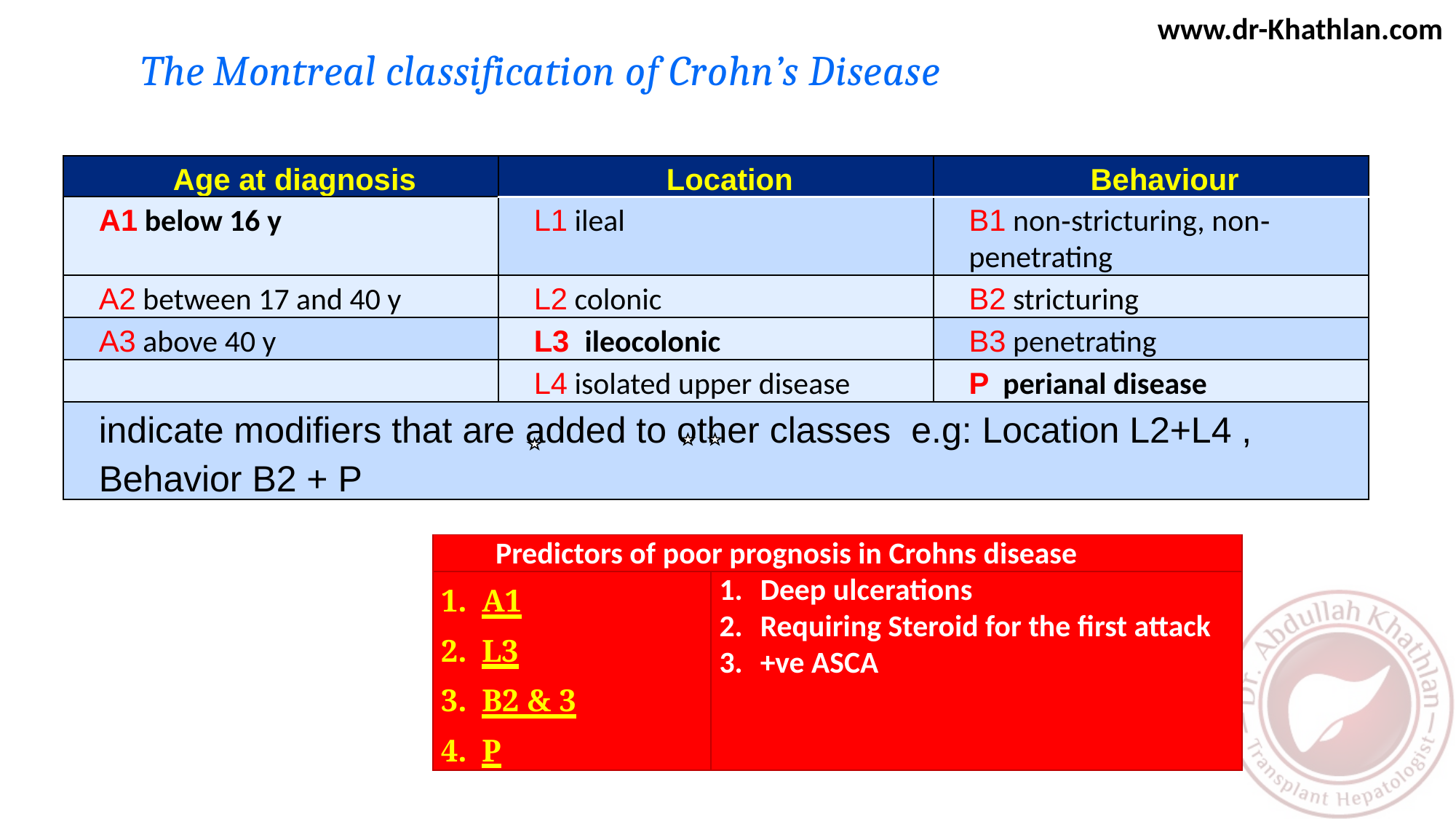

The Montreal classification of Crohn’s Disease

| Age at diagnosis | Location | Behaviour |
| --- | --- | --- |
| A1 below 16 y | L1 ileal | B1 non‐stricturing, non‐penetrating |
| A2 between 17 and 40 y | L2 colonic | B2 stricturing |
| A3 above 40 y | L3 ileocolonic | B3 penetrating |
|  | L4 isolated upper disease | P perianal disease |
| indicate modifiers that are added to other classes e.g: Location L2+L4 , Behavior B2 + P |  |  |

| Predictors of poor prognosis in Crohns disease |  |
| --- | --- |
| A1 L3 B2 & 3 P | Deep ulcerations Requiring Steroid for the first attack +ve ASCA |